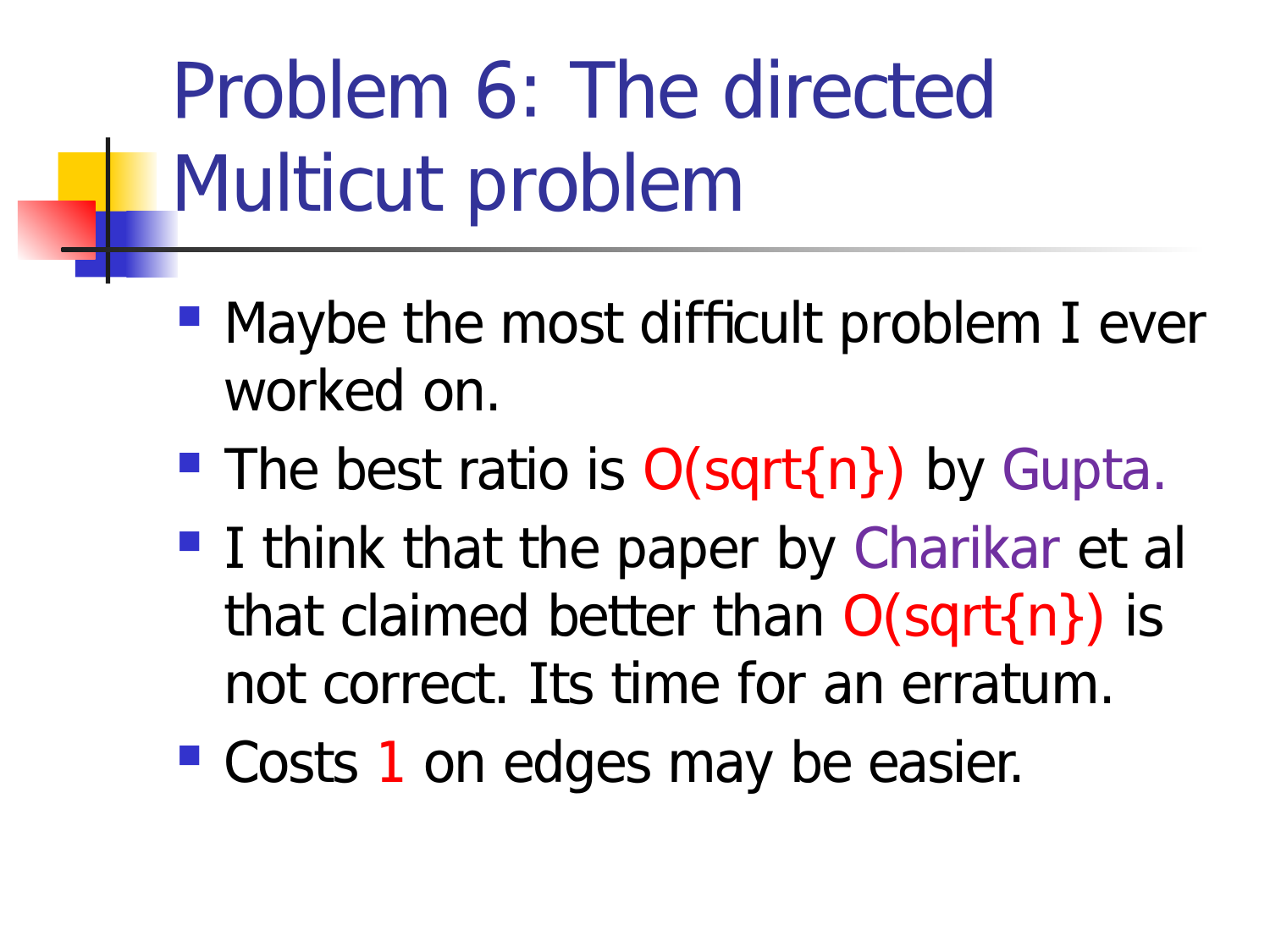

# Problem 6: The directed Multicut problem
Maybe the most difficult problem I ever worked on.
The best ratio is O(sqrt{n}) by Gupta.
I think that the paper by Charikar et al that claimed better than O(sqrt{n}) is not correct. Its time for an erratum.
Costs 1 on edges may be easier.